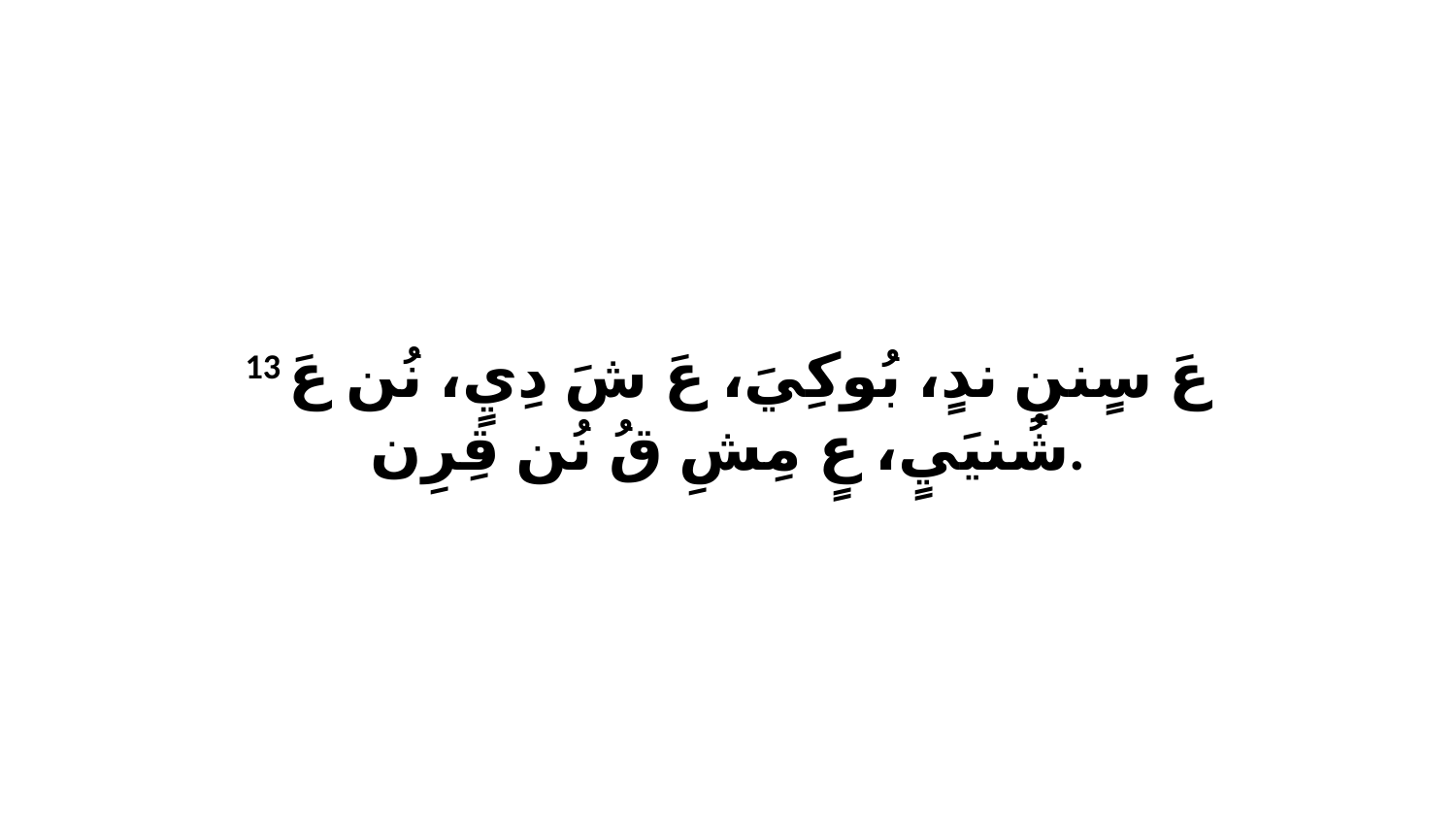

13 عَ سٍننِ ندٍ، بُوكِيَ، عَ شَ دِيٍ، نُن عَ شُنيَيٍ، عٍ مِشِ قُ نُن قِرِن.